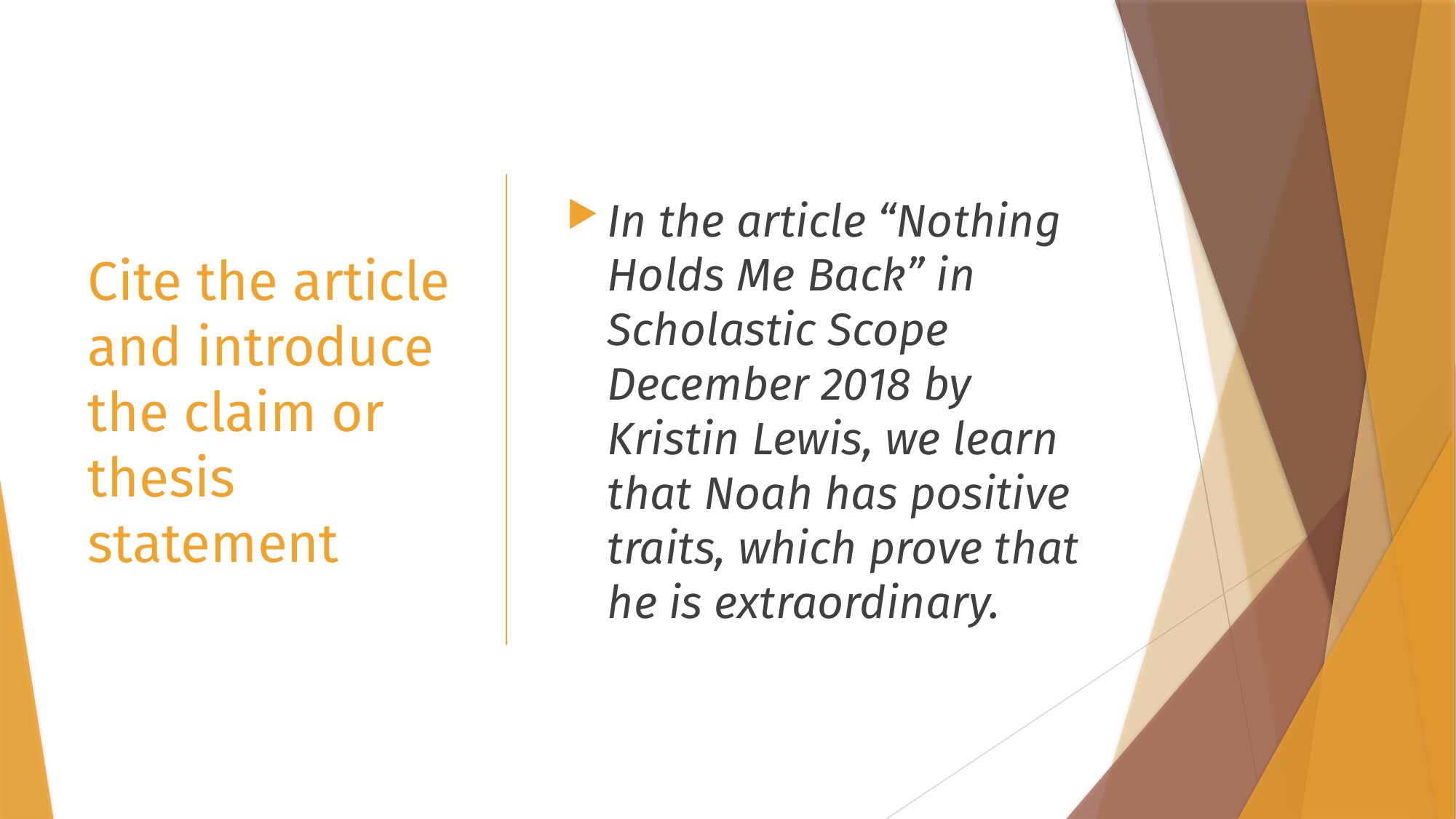

# Cite the article and introduce the claim or thesis statement
In the article “Nothing Holds Me Back” in Scholastic Scope December 2018 by Kristin Lewis, we learn that Noah has positive traits, which prove that he is extraordinary.